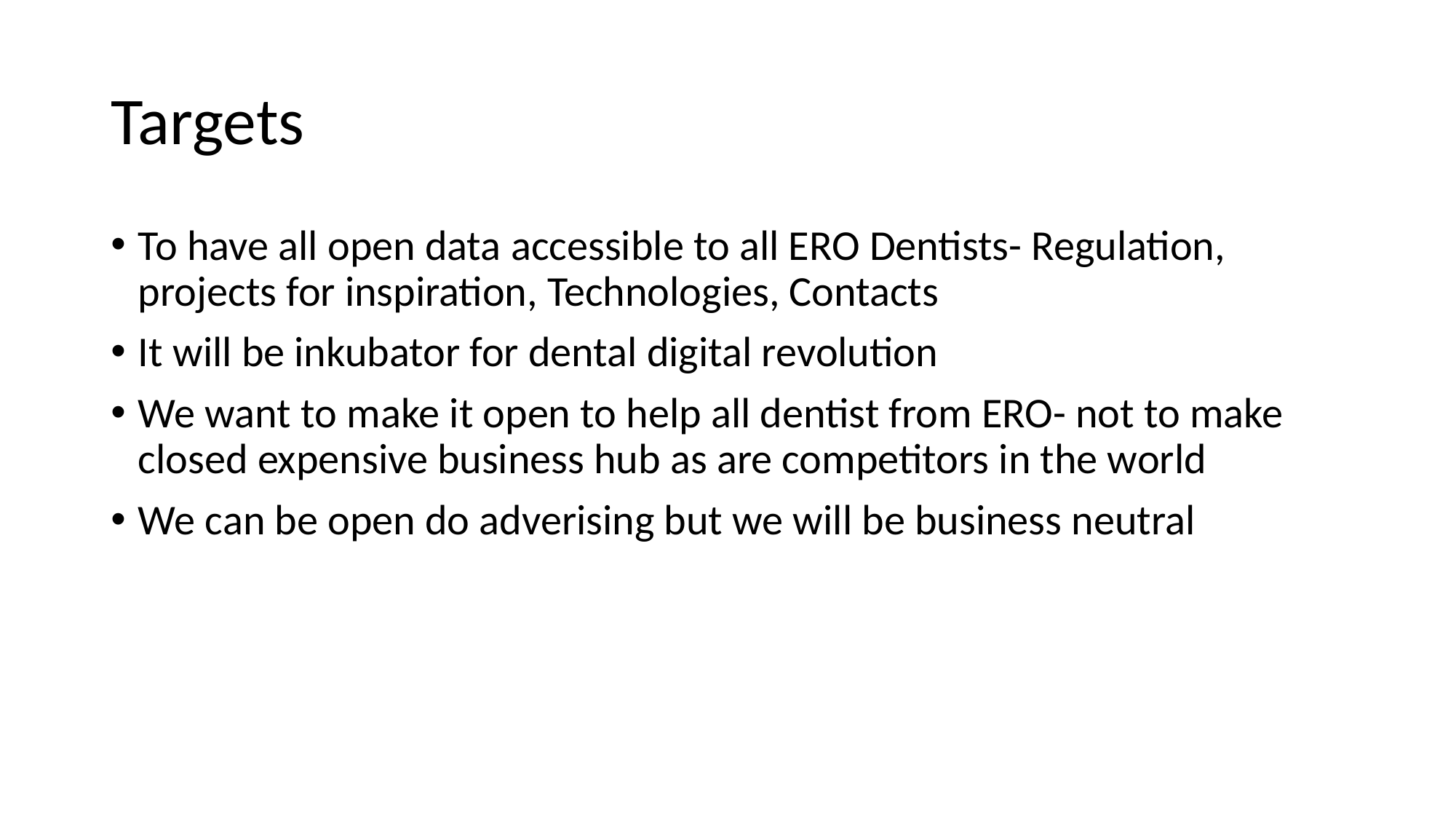

# Targets
To have all open data accessible to all ERO Dentists- Regulation, projects for inspiration, Technologies, Contacts
It will be inkubator for dental digital revolution
We want to make it open to help all dentist from ERO- not to make closed expensive business hub as are competitors in the world
We can be open do adverising but we will be business neutral